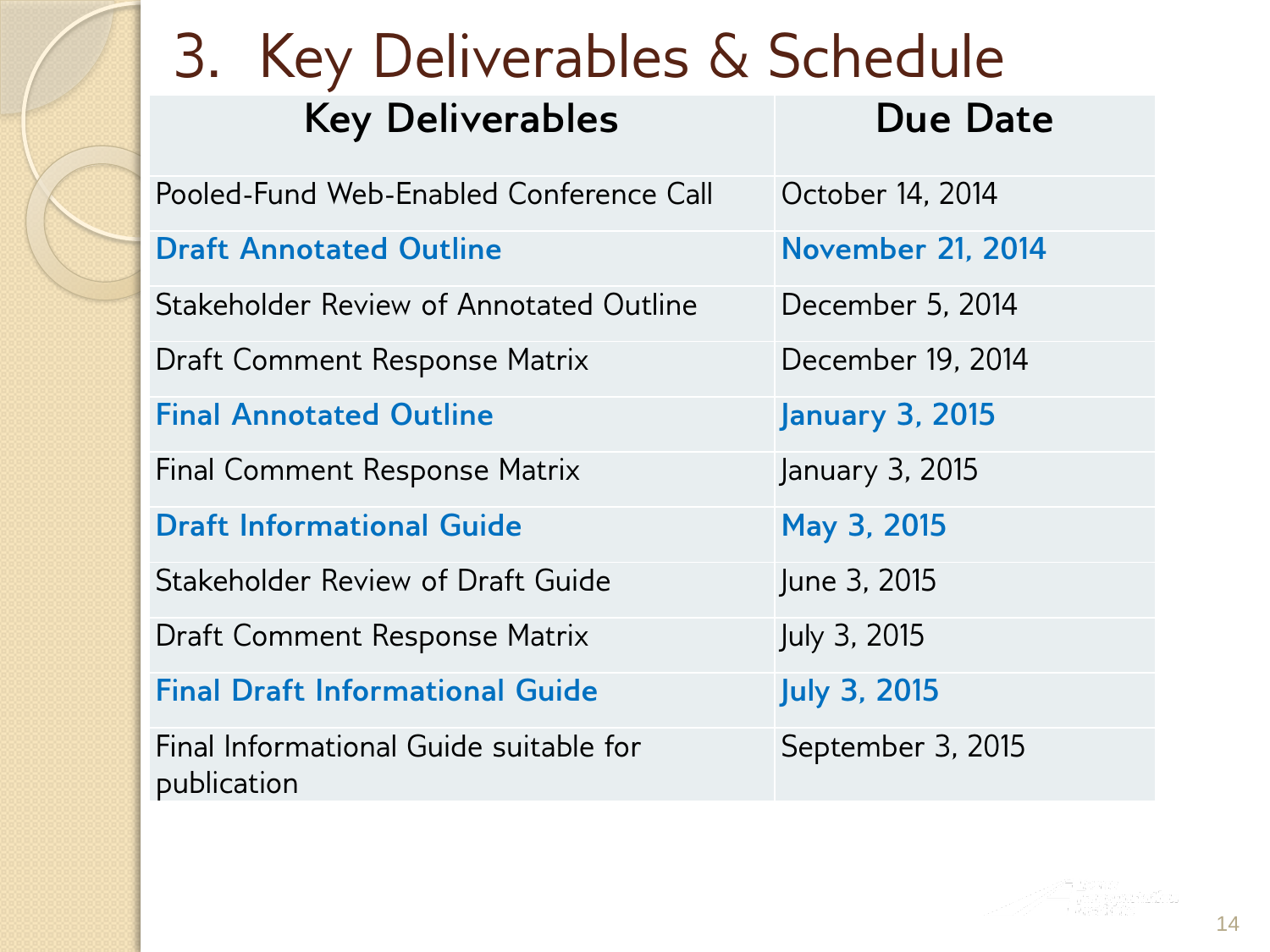

# 3.  Key Deliverables & Schedule
| Key Deliverables | Due Date |
| --- | --- |
| Pooled-Fund Web-Enabled Conference Call | October 14, 2014 |
| Draft Annotated Outline | November 21, 2014 |
| Stakeholder Review of Annotated Outline | December 5, 2014 |
| Draft Comment Response Matrix | December 19, 2014 |
| Final Annotated Outline | January 3, 2015 |
| Final Comment Response Matrix | January 3, 2015 |
| Draft Informational Guide | May 3, 2015 |
| Stakeholder Review of Draft Guide | June 3, 2015 |
| Draft Comment Response Matrix | July 3, 2015 |
| Final Draft Informational Guide | July 3, 2015 |
| Final Informational Guide suitable for publication | September 3, 2015 |
14